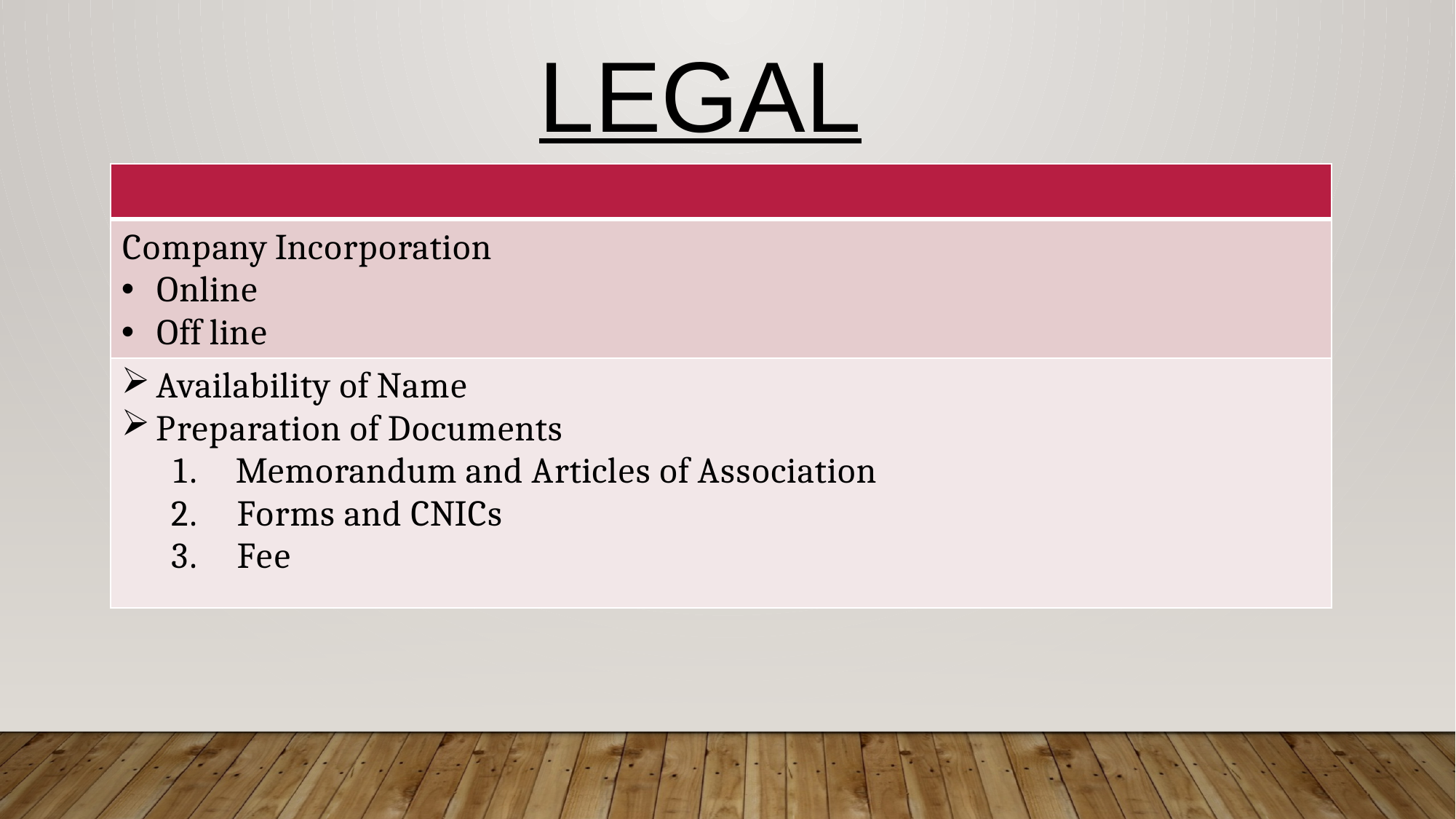

# legal
|  |
| --- |
| Company Incorporation Online Off line |
| Availability of Name Preparation of Documents 1. Memorandum and Articles of Association 2. Forms and CNICs 3. Fee |